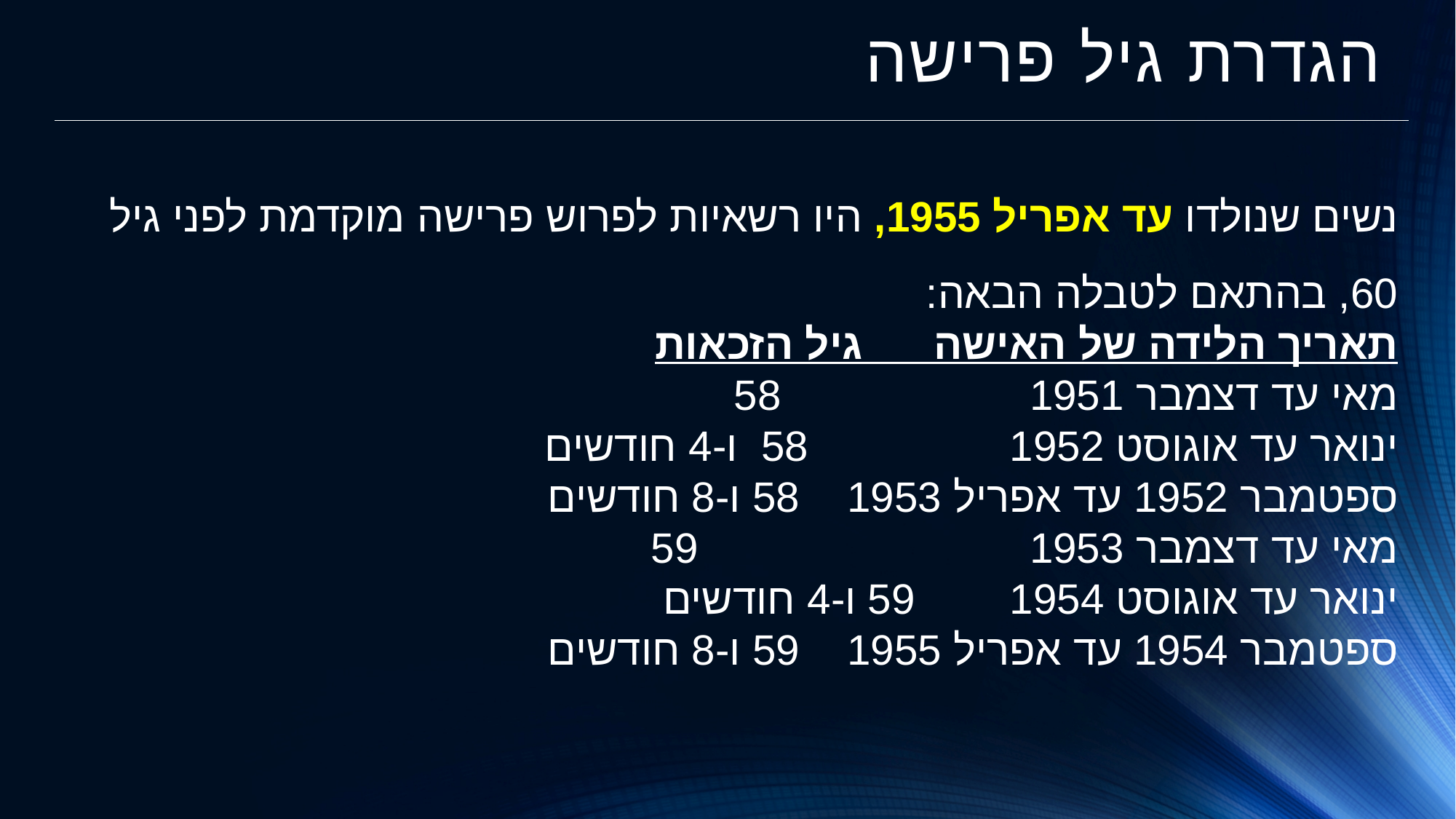

# הגדרת גיל פרישה
נשים שנולדו עד אפריל 1955, היו רשאיות לפרוש פרישה מוקדמת לפני גיל 60, בהתאם לטבלה הבאה:
תאריך הלידה של האישה	      גיל הזכאות
מאי עד דצמבר 1951	                     58
ינואר עד אוגוסט 1952                 58  ו-4 חודשים
ספטמבר 1952 עד אפריל 1953    58 ו-8 חודשים
מאי עד דצמבר 1953                            59
ינואר עד אוגוסט 1954      	  59 ו-4 חודשים
ספטמבר 1954 עד אפריל 1955    59 ו-8 חודשים